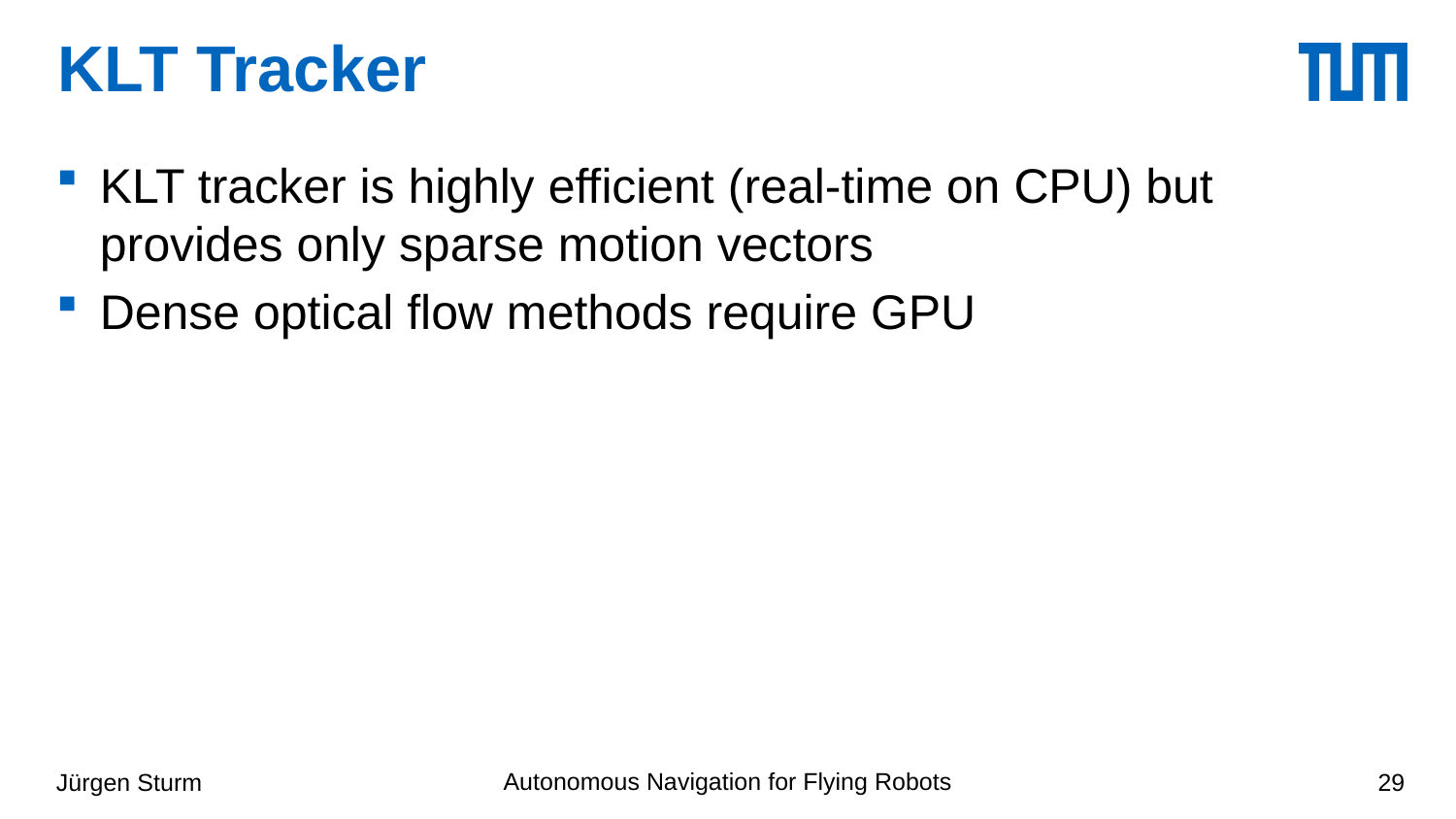

# KLT Tracker
KLT tracker is highly efficient (real-time on CPU) but provides only sparse motion vectors
Dense optical flow methods require GPU

Autonomous Navigation for Flying Robots
Jürgen Sturm
29